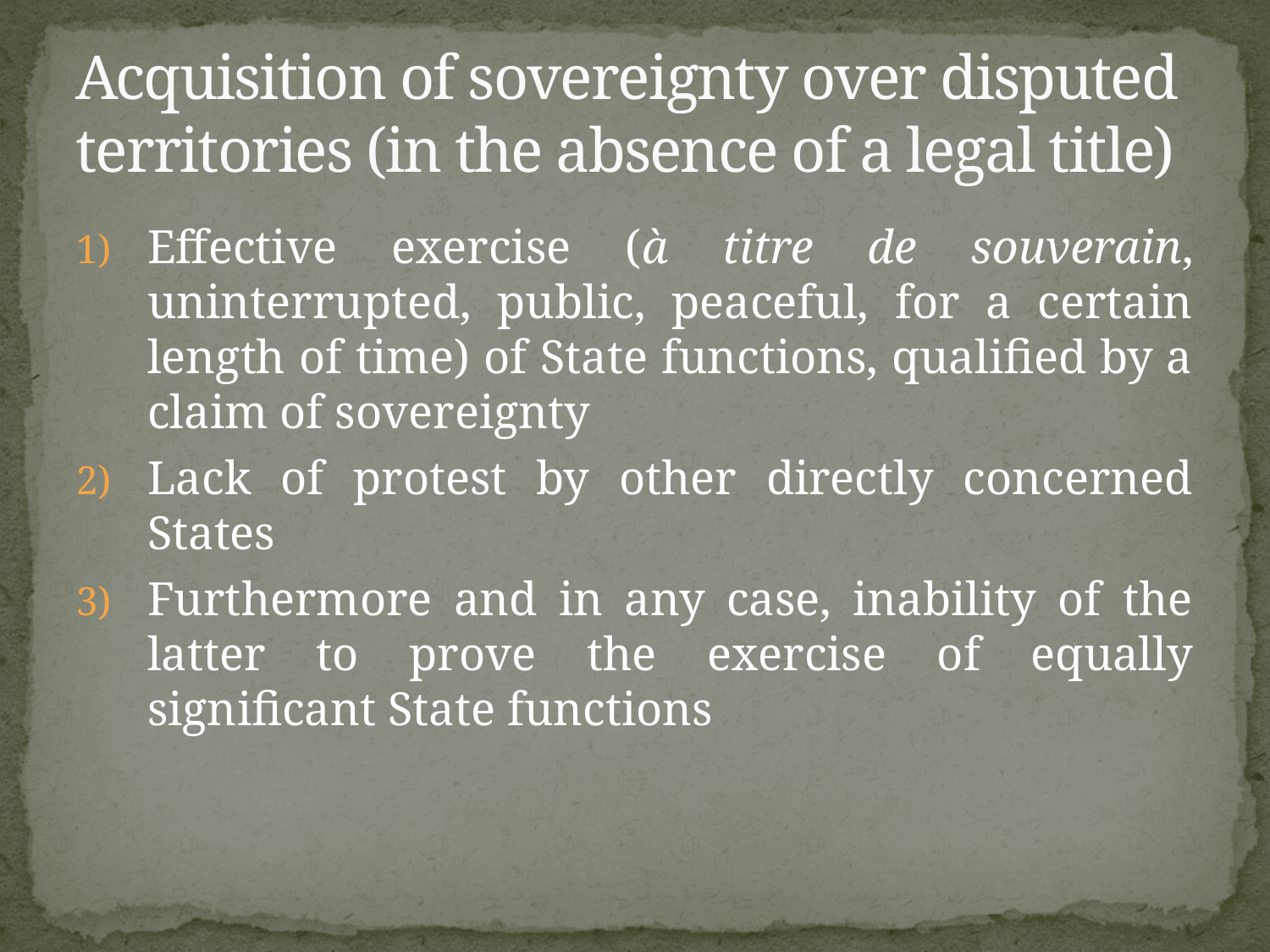

# Acquisition of sovereignty over disputed territories (in the absence of a legal title)
Effective exercise (à titre de souverain, uninterrupted, public, peaceful, for a certain length of time) of State functions, qualified by a claim of sovereignty
Lack of protest by other directly concerned States
Furthermore and in any case, inability of the latter to prove the exercise of equally significant State functions